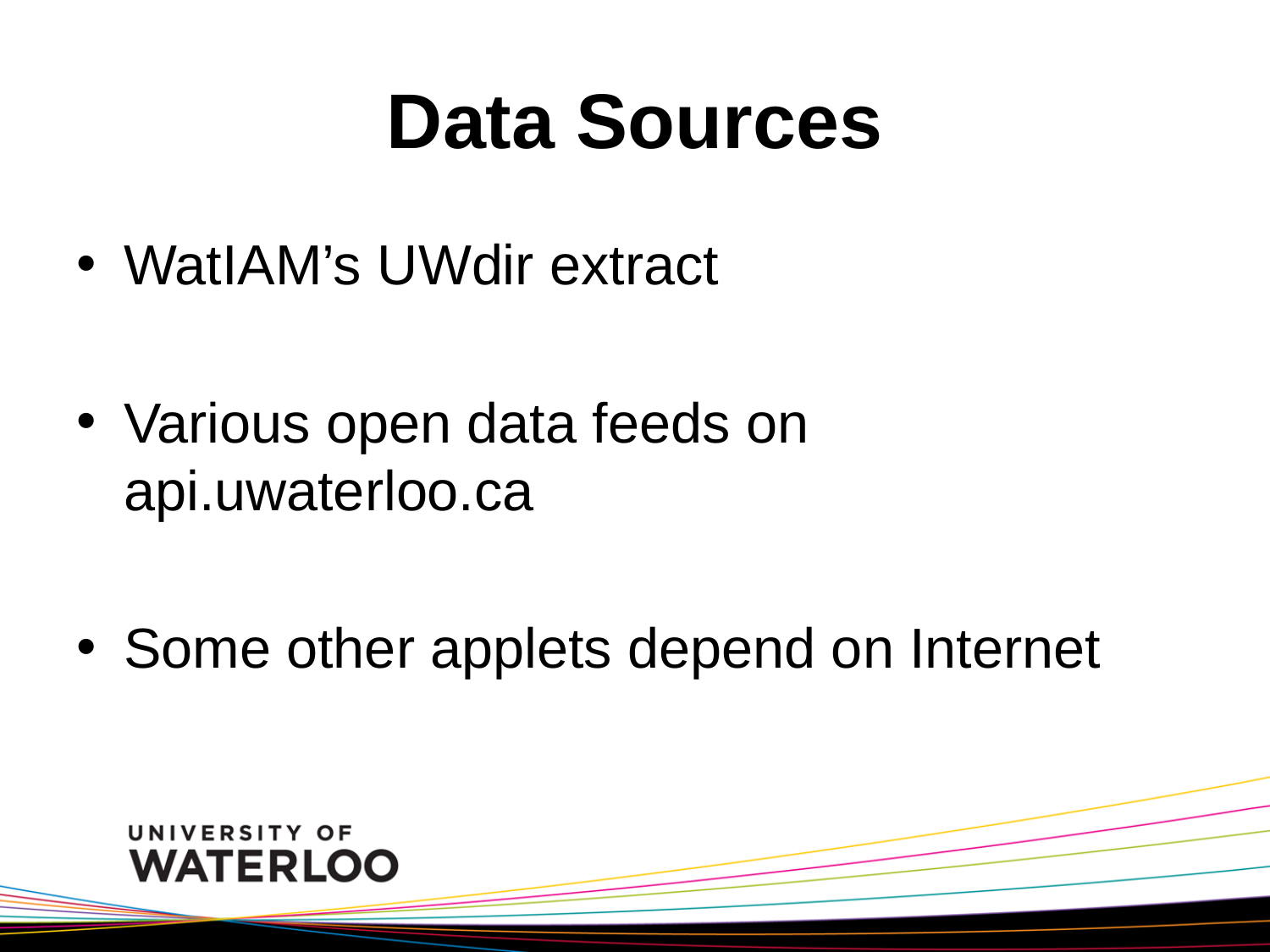

# Data Sources
WatIAM’s UWdir extract

Various open data feeds on api.uwaterloo.ca

Some other applets depend on Internet